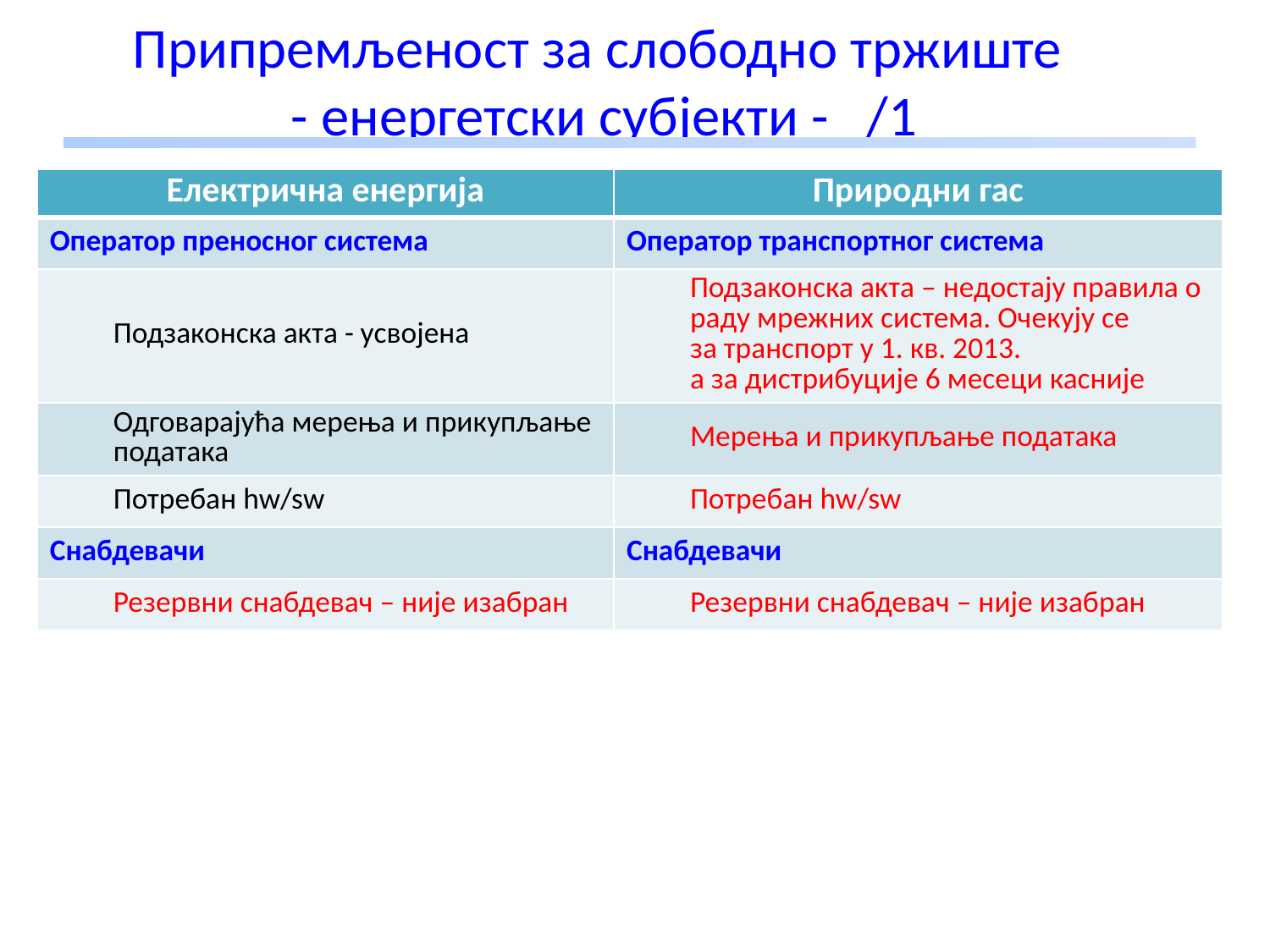

# Припремљеност за слободно тржиште - енергетски субјекти -   /1

| Електрична енергија | Природни гас |
| --- | --- |
| Оператор преносног система | Оператор транспортног система |
| Подзаконска акта - усвојена | Подзаконска акта – недостају правила о раду мрежних система. Очекују се за транспорт у 1. кв. 2013. а за дистрибуције 6 месеци касније |
| Одговарајућа мерења и прикупљање података | Мерења и прикупљање података |
| Потребан hw/sw | Потребан hw/sw |
| Снабдевачи | Снабдевачи |
| Резервни снабдевач – није изабран | Резервни снабдевач – није изабран |